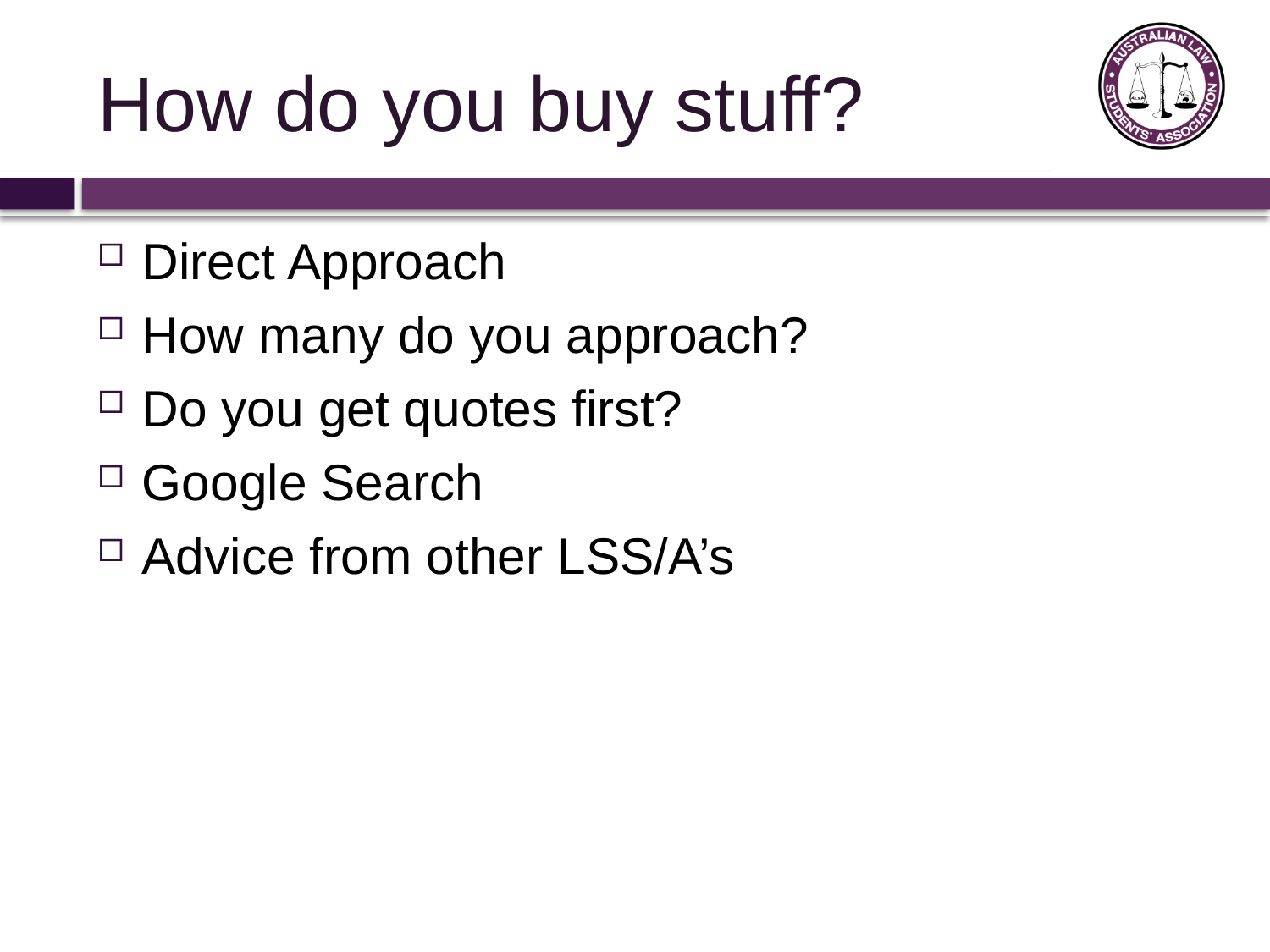

# How do you buy stuff?
Direct Approach
How many do you approach?
Do you get quotes first?
Google Search
Advice from other LSS/A’s